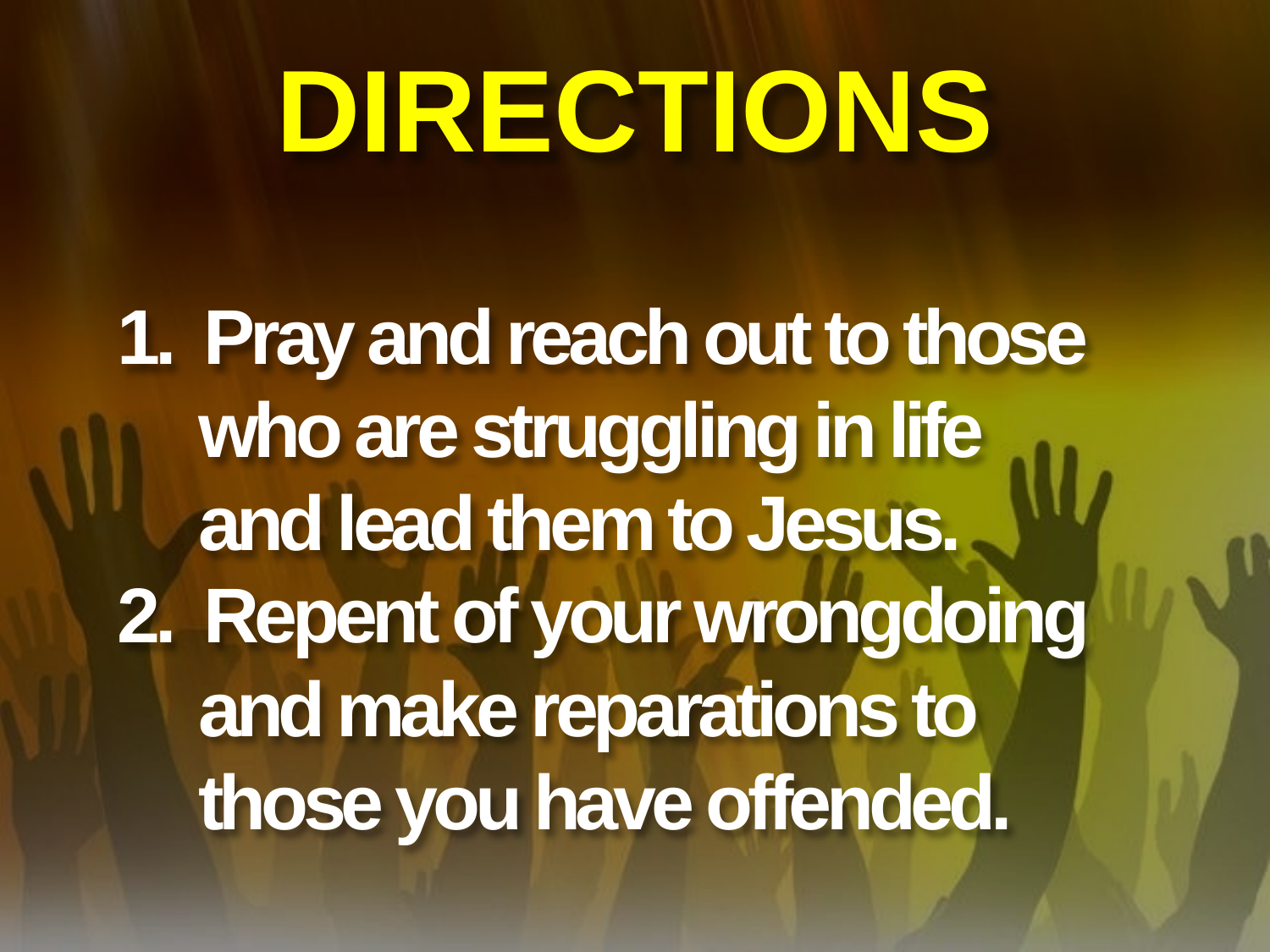

# DIRECTIONS
1.  Pray and reach out to those
     who are struggling in life
     and lead them to Jesus.
2.  Repent of your wrongdoing
     and make reparations to
     those you have offended.